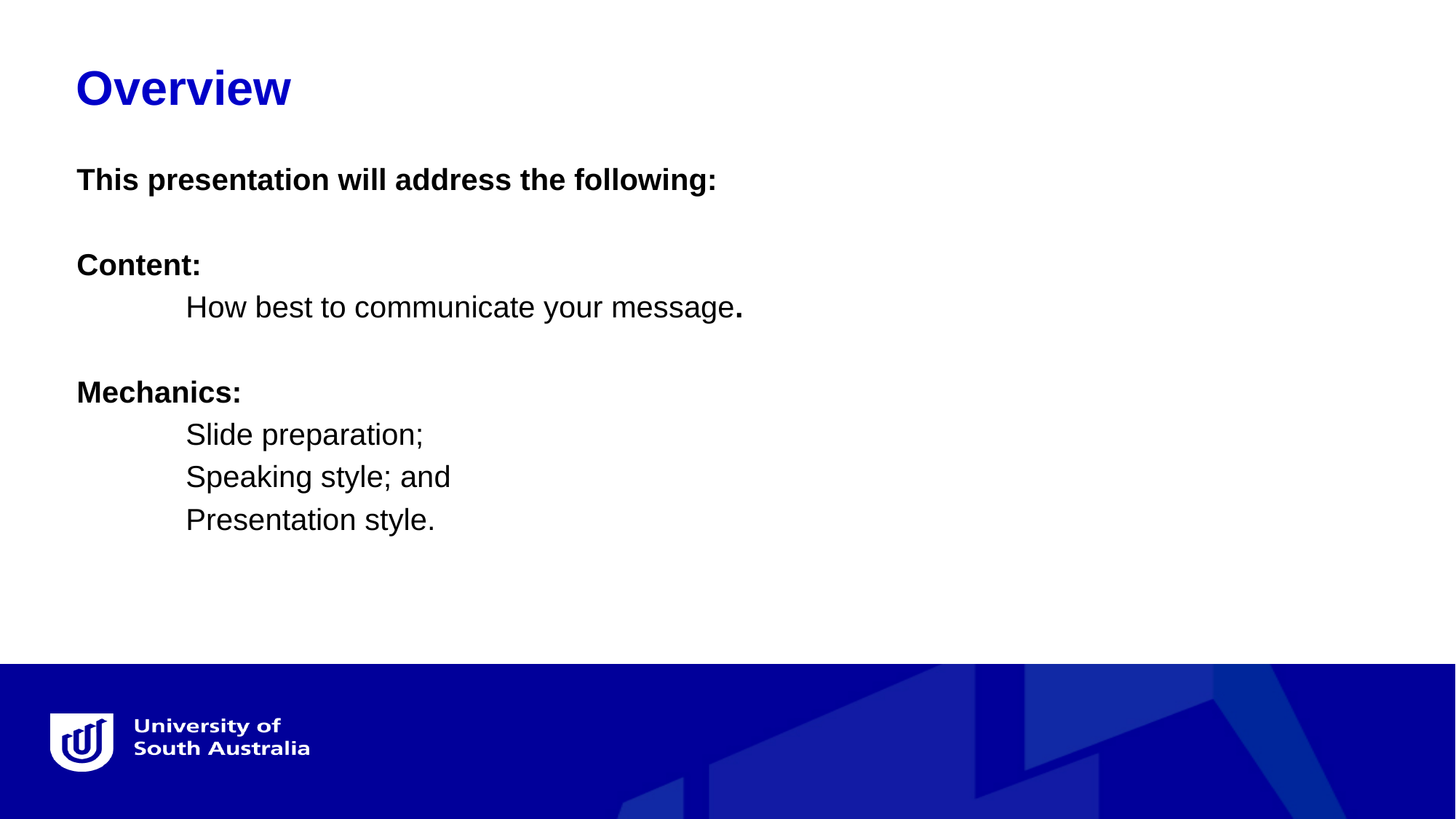

Overview
This presentation will address the following:

Content:
	How best to communicate your message.

Mechanics:
	Slide preparation;
	Speaking style; and
	Presentation style.